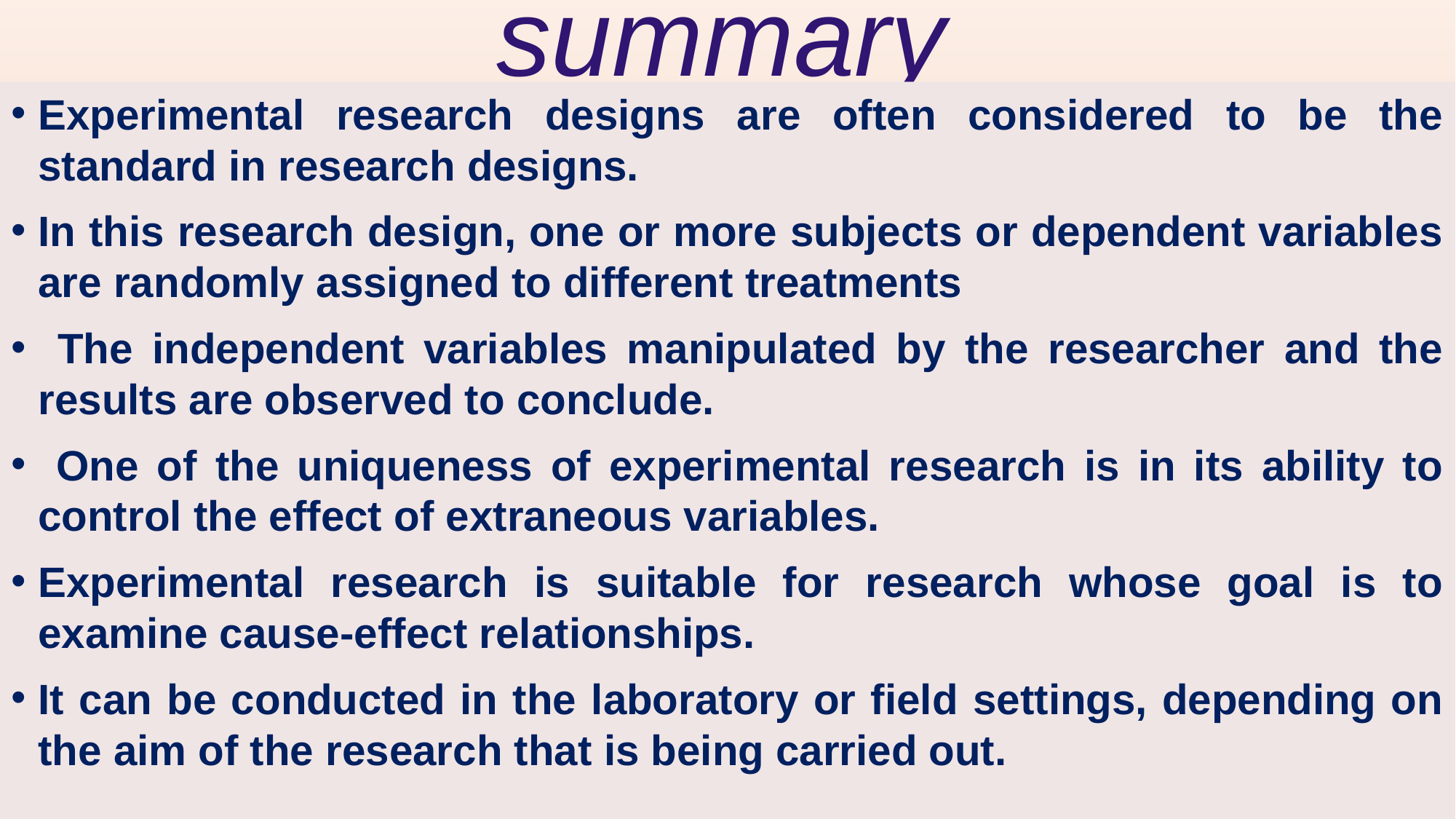

# summary
Experimental research designs are often considered to be the standard in research designs.
In this research design, one or more subjects or dependent variables are randomly assigned to different treatments
 The independent variables manipulated by the researcher and the results are observed to conclude.
 One of the uniqueness of experimental research is in its ability to control the effect of extraneous variables.
Experimental research is suitable for research whose goal is to examine cause-effect relationships.
It can be conducted in the laboratory or field settings, depending on the aim of the research that is being carried out.